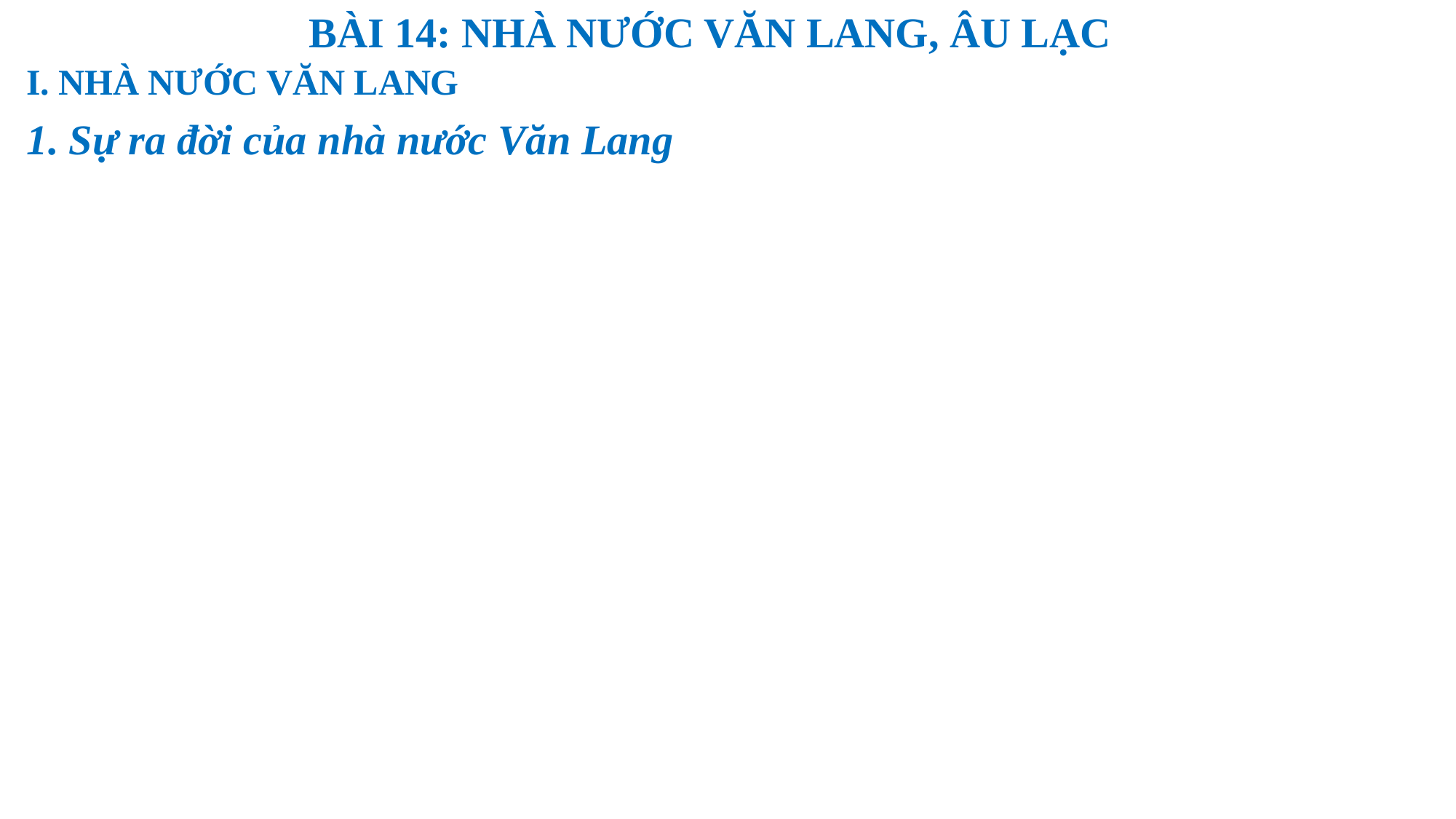

BÀI 14: NHÀ NƯỚC VĂN LANG, ÂU LẠC
I. NHÀ NƯỚC VĂN LANG
1. Sự ra đời của nhà nước Văn Lang